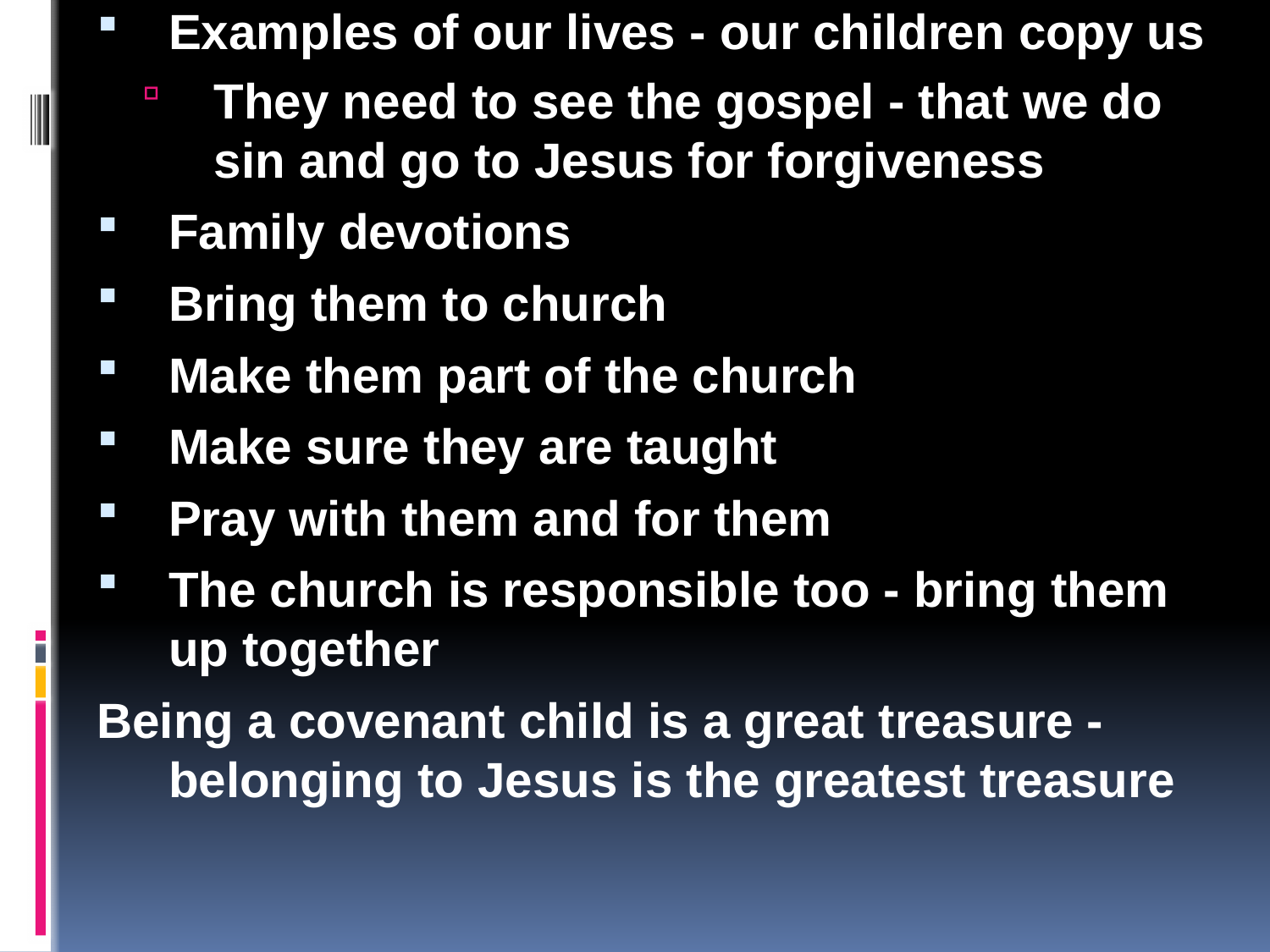

Baptism - bringing our children to Jesus

God works with people and their families
God promised to be faithful to Abraham's children
Baptism is a sign of God's promises to our children
It is a sign of the work God does in us
It's like a wedding ring - a sign of a promise God has made

God is on the side of our children
Our children belong to Jesus from the beginning - we don't have to wait for them to be converted

We have the responsibility to train our kids in God's ways
As our children grow up they can confirm that God is their God

What responsibilities do parents have?
Loving discipline  - to make sure our children go in the best paths
Examples of our lives - our children copy us
They need to see the gospel - that we do sin and go to Jesus for forgiveness
Family devotions
Bring them to church
Make them part of the church
Make sure they are taught
Pray with them and for them
The church is responsible too - bring them up together
Being a covenant child is a great treasure - belonging to Jesus is the greatest treasure